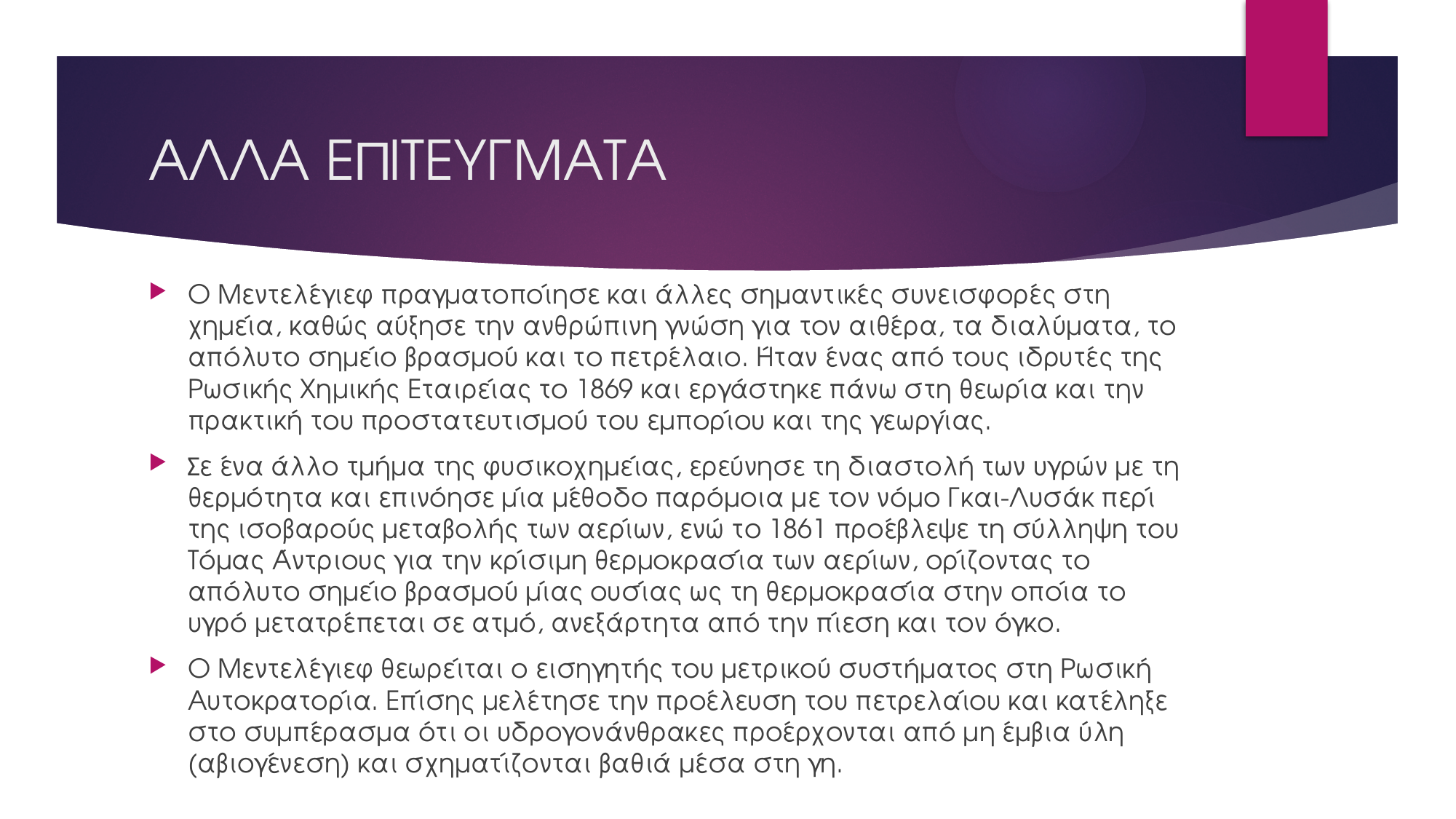

# ΑΛΛΑ ΕΠΙΤΕΥΓΜΑΤΑ
Ο Μεντελέγιεφ πραγματοποίησε και άλλες σημαντικές συνεισφορές στη χημεία, καθώς αύξησε την ανθρώπινη γνώση για τον αιθέρα, τα διαλύματα, το απόλυτο σημείο βρασμού και το πετρέλαιο. Ήταν ένας από τους ιδρυτές της Ρωσικής Χημικής Εταιρείας το 1869 και εργάστηκε πάνω στη θεωρία και την πρακτική του προστατευτισμού του εμπορίου και της γεωργίας.
Σε ένα άλλο τμήμα της φυσικοχημείας, ερεύνησε τη διαστολή των υγρών με τη θερμότητα και επινόησε μία μέθοδο παρόμοια με τον νόμο Γκαι-Λυσάκ περί της ισοβαρούς μεταβολής των αερίων, ενώ το 1861 προέβλεψε τη σύλληψη του Τόμας Άντριους για την κρίσιμη θερμοκρασία των αερίων, ορίζοντας το απόλυτο σημείο βρασμού μίας ουσίας ως τη θερμοκρασία στην οποία το υγρό μετατρέπεται σε ατμό, ανεξάρτητα από την πίεση και τον όγκο.
Ο Μεντελέγιεφ θεωρείται ο εισηγητής του μετρικού συστήματος στη Ρωσική Αυτοκρατορία. Επίσης μελέτησε την προέλευση του πετρελαίου και κατέληξε στο συμπέρασμα ότι οι υδρογονάνθρακες προέρχονται από μη έμβια ύλη (αβιογένεση) και σχηματίζονται βαθιά μέσα στη γη.